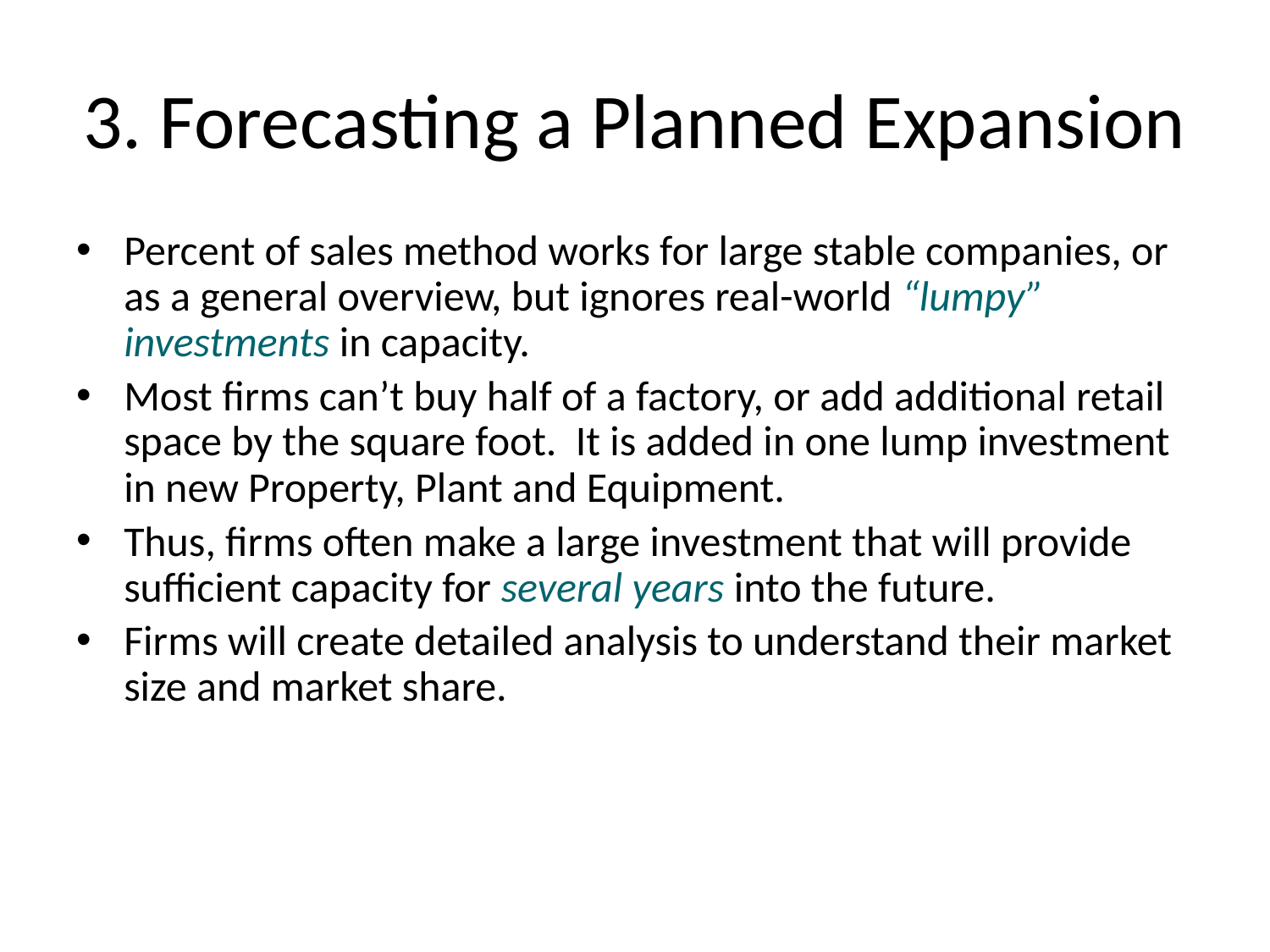

# 3. Forecasting a Planned Expansion
Percent of sales method works for large stable companies, or as a general overview, but ignores real-world “lumpy” investments in capacity.
Most firms can’t buy half of a factory, or add additional retail space by the square foot.  It is added in one lump investment in new Property, Plant and Equipment.
Thus, firms often make a large investment that will provide sufficient capacity for several years into the future.
Firms will create detailed analysis to understand their market size and market share.